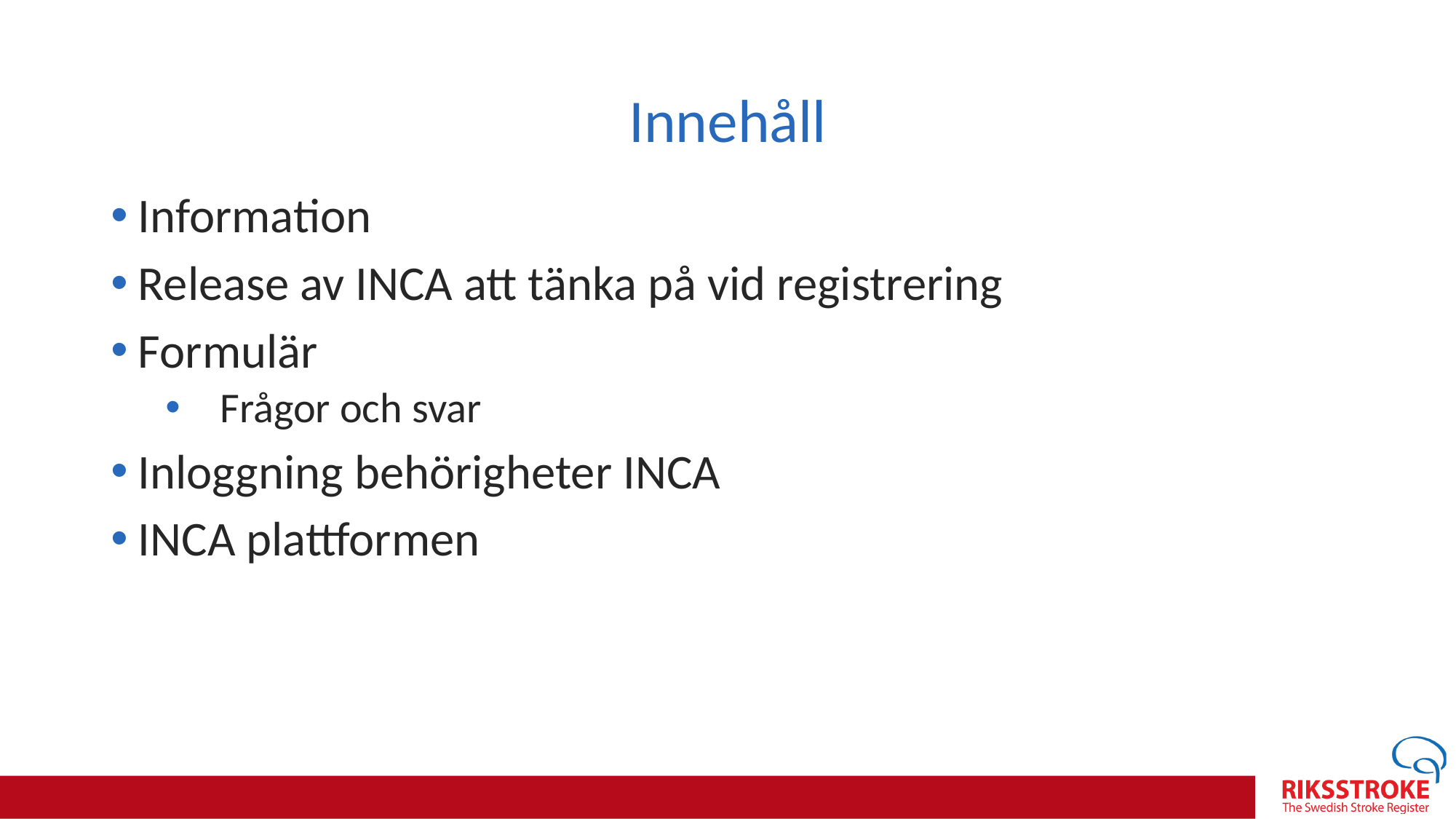

# Innehåll
Information
Release av INCA att tänka på vid registrering
Formulär
Frågor och svar
Inloggning behörigheter INCA
INCA plattformen